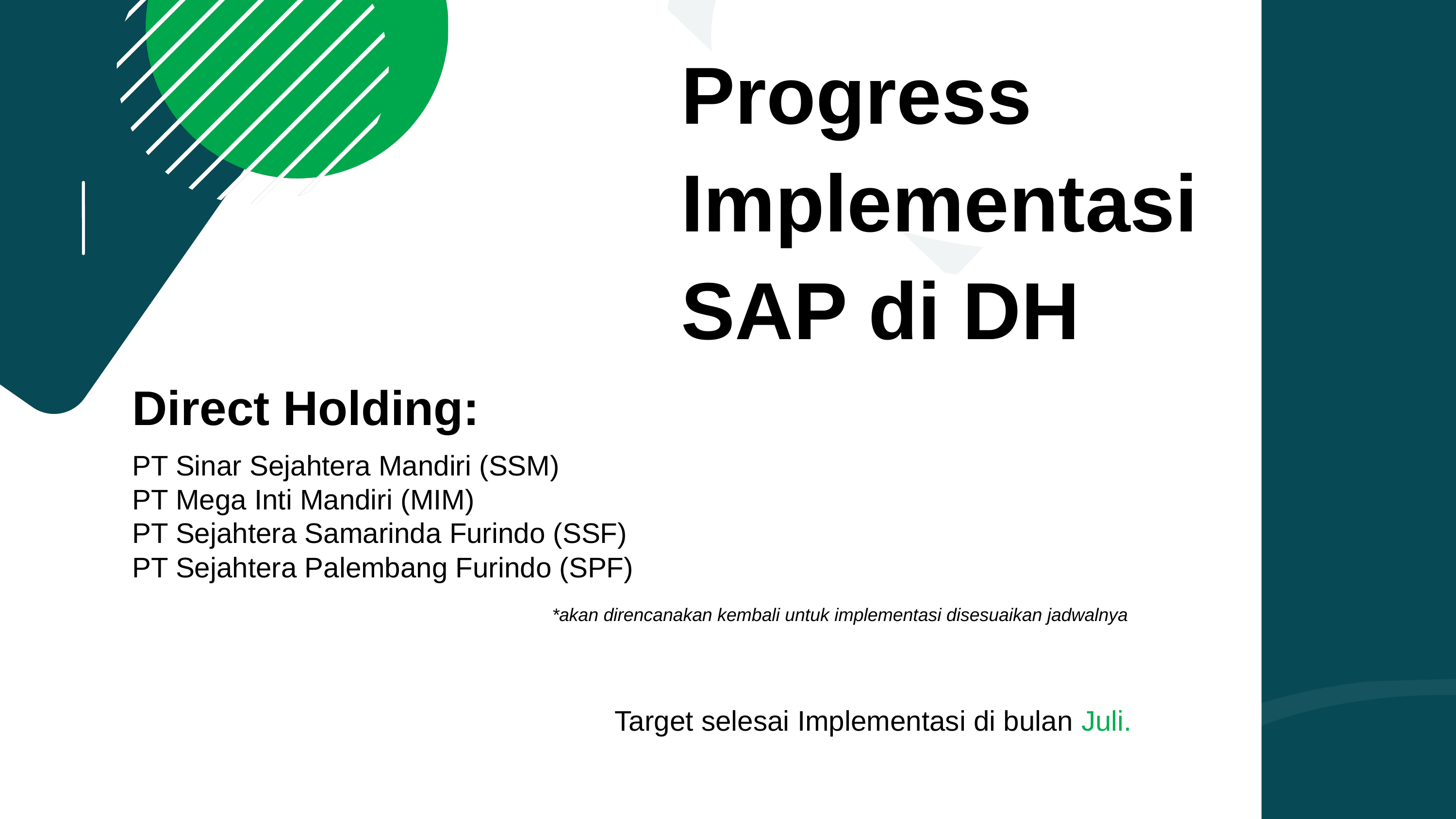

Progress Implementasi
SAP di DH

Direct Holding:

PT Sinar Sejahtera Mandiri (SSM)
PT Mega Inti Mandiri (MIM)
PT Sejahtera Samarinda Furindo (SSF)
PT Sejahtera Palembang Furindo (SPF)
*akan direncanakan kembali untuk implementasi disesuaikan jadwalnya

Target selesai Implementasi di bulan Juli.